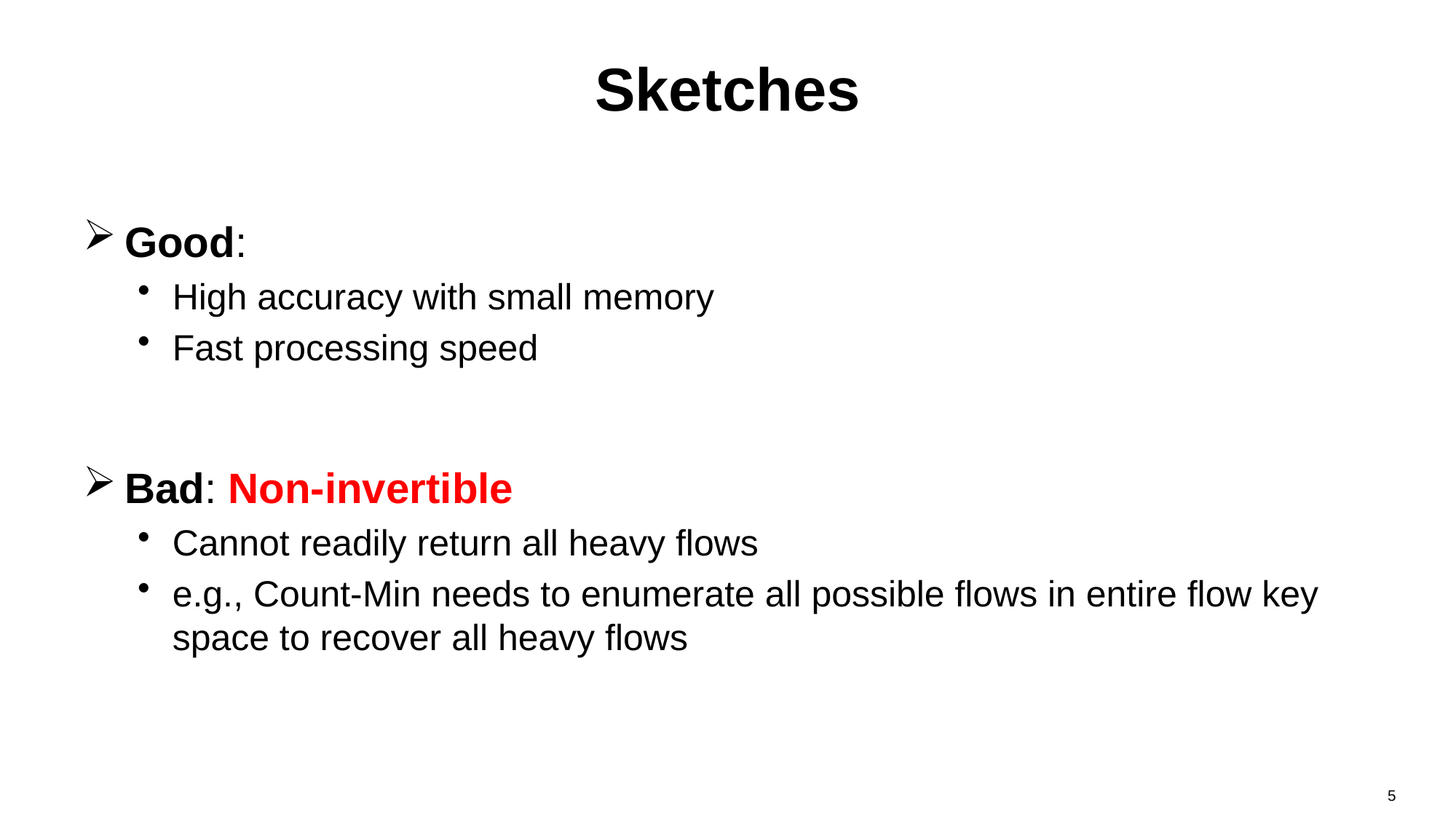

# Sketches
Good:
High accuracy with small memory
Fast processing speed

Bad: Non-invertible
Cannot readily return all heavy flows
e.g., Count-Min needs to enumerate all possible flows in entire flow key space to recover all heavy flows

5